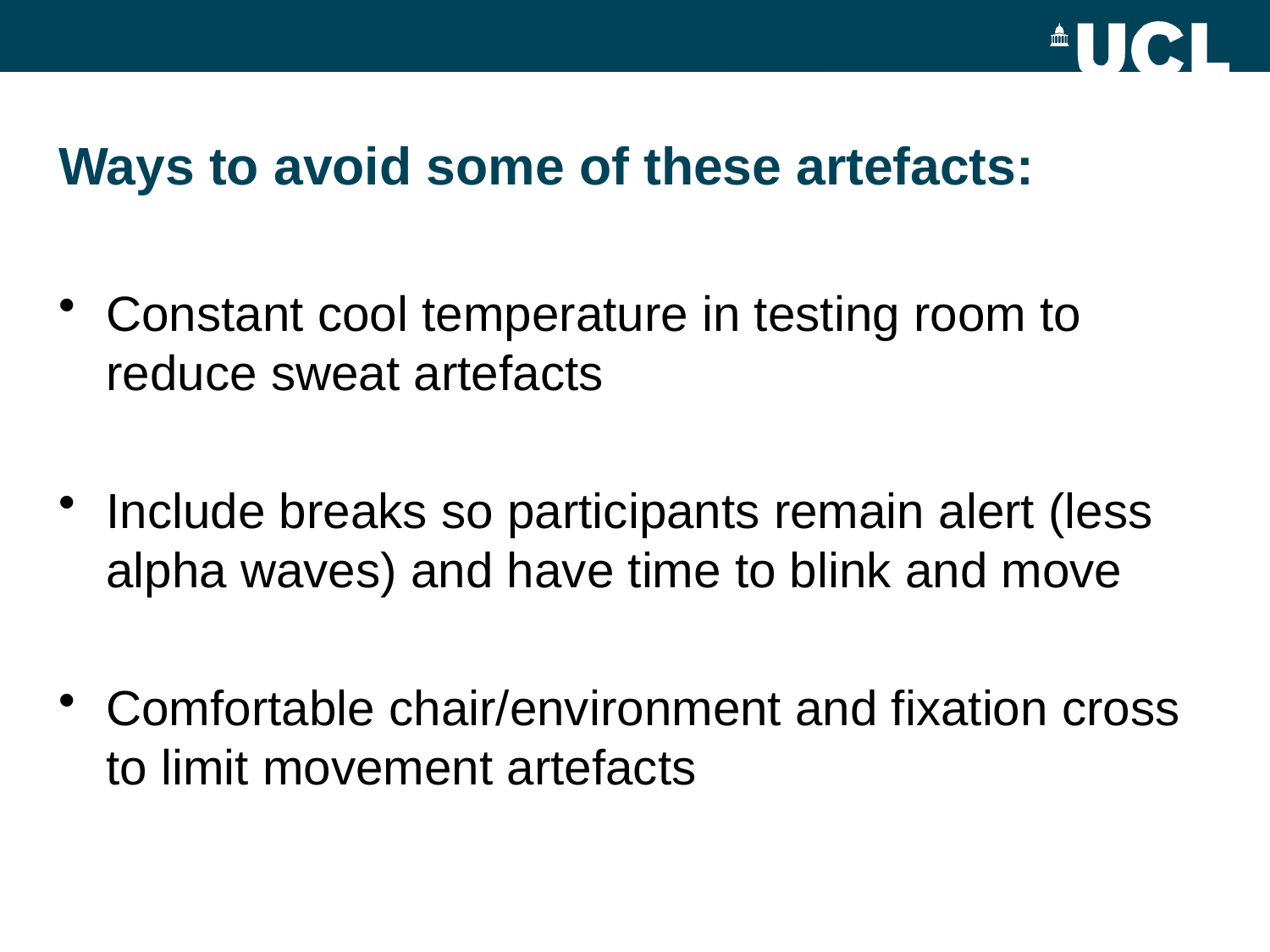

# Ways to avoid some of these artefacts:

Constant cool temperature in testing room to reduce sweat artefacts

Include breaks so participants remain alert (less alpha waves) and have time to blink and move

Comfortable chair/environment and fixation cross to limit movement artefacts